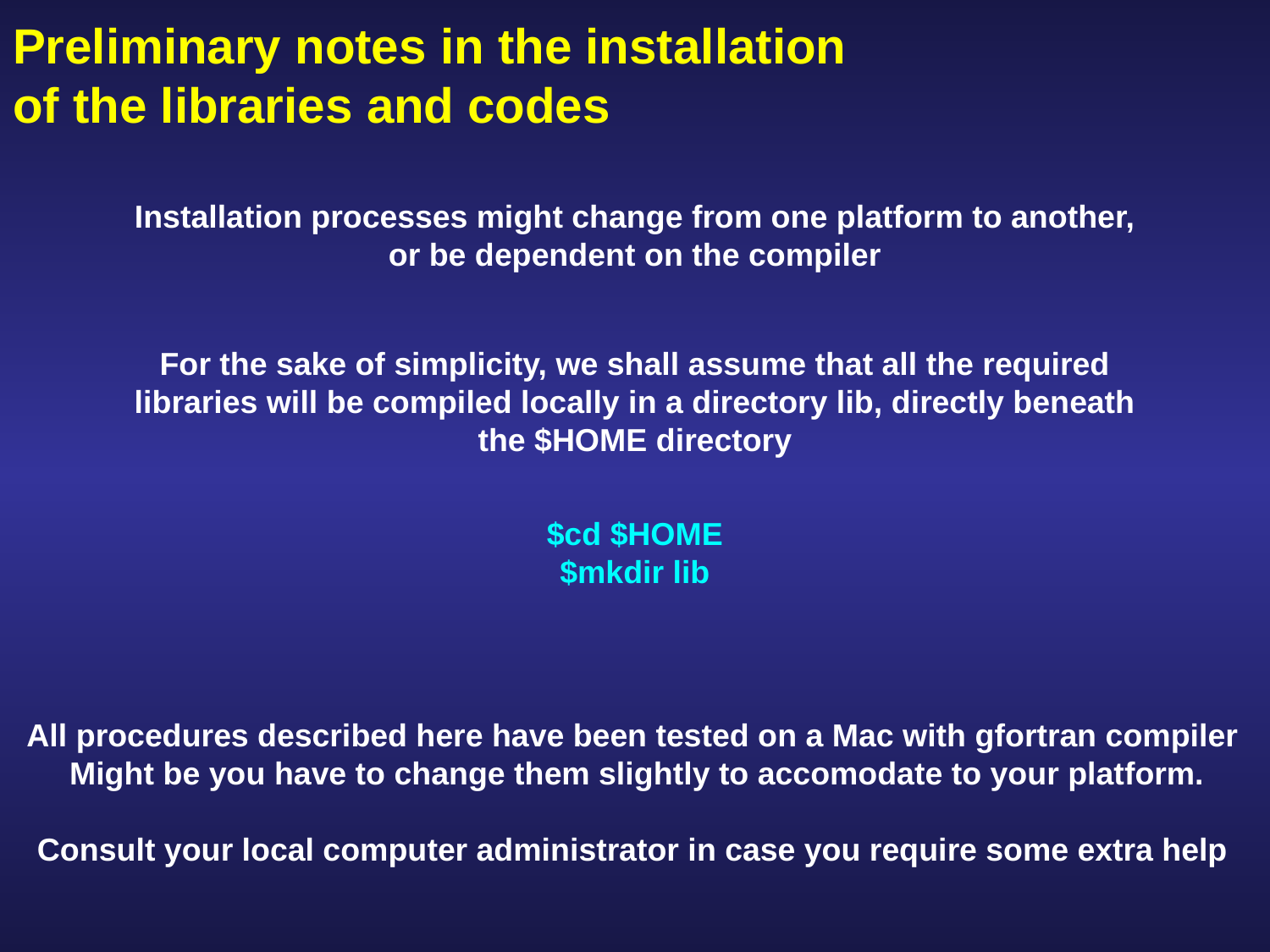

# Preliminary notes in the installation of the libraries and codes
Installation processes might change from one platform to another, or be dependent on the compiler
For the sake of simplicity, we shall assume that all the required libraries will be compiled locally in a directory lib, directly beneath the $HOME directory
$cd $HOME
$mkdir lib
All procedures described here have been tested on a Mac with gfortran compiler
 Might be you have to change them slightly to accomodate to your platform.

Consult your local computer administrator in case you require some extra help